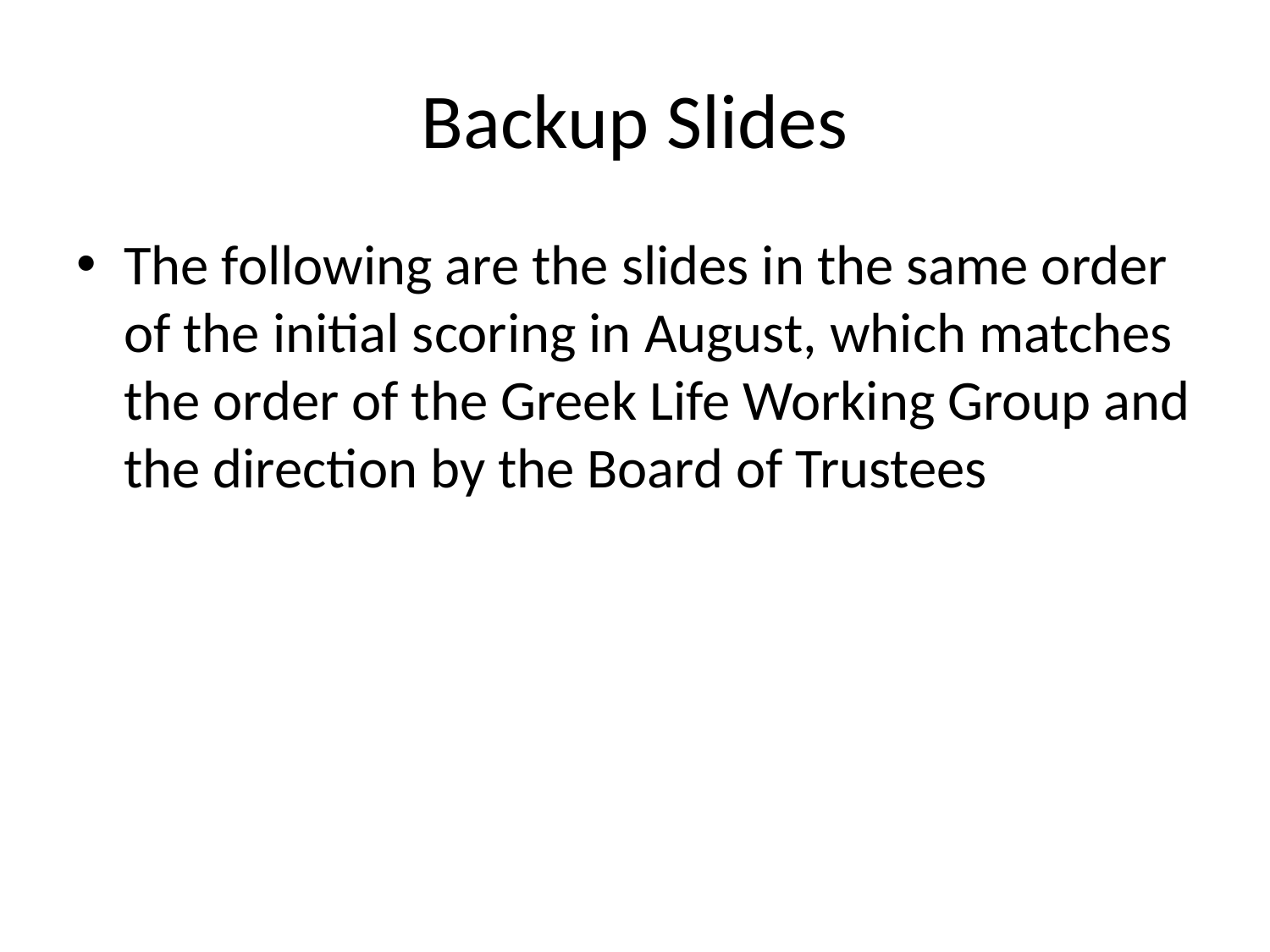

# Backup Slides
The following are the slides in the same order of the initial scoring in August, which matches the order of the Greek Life Working Group and the direction by the Board of Trustees